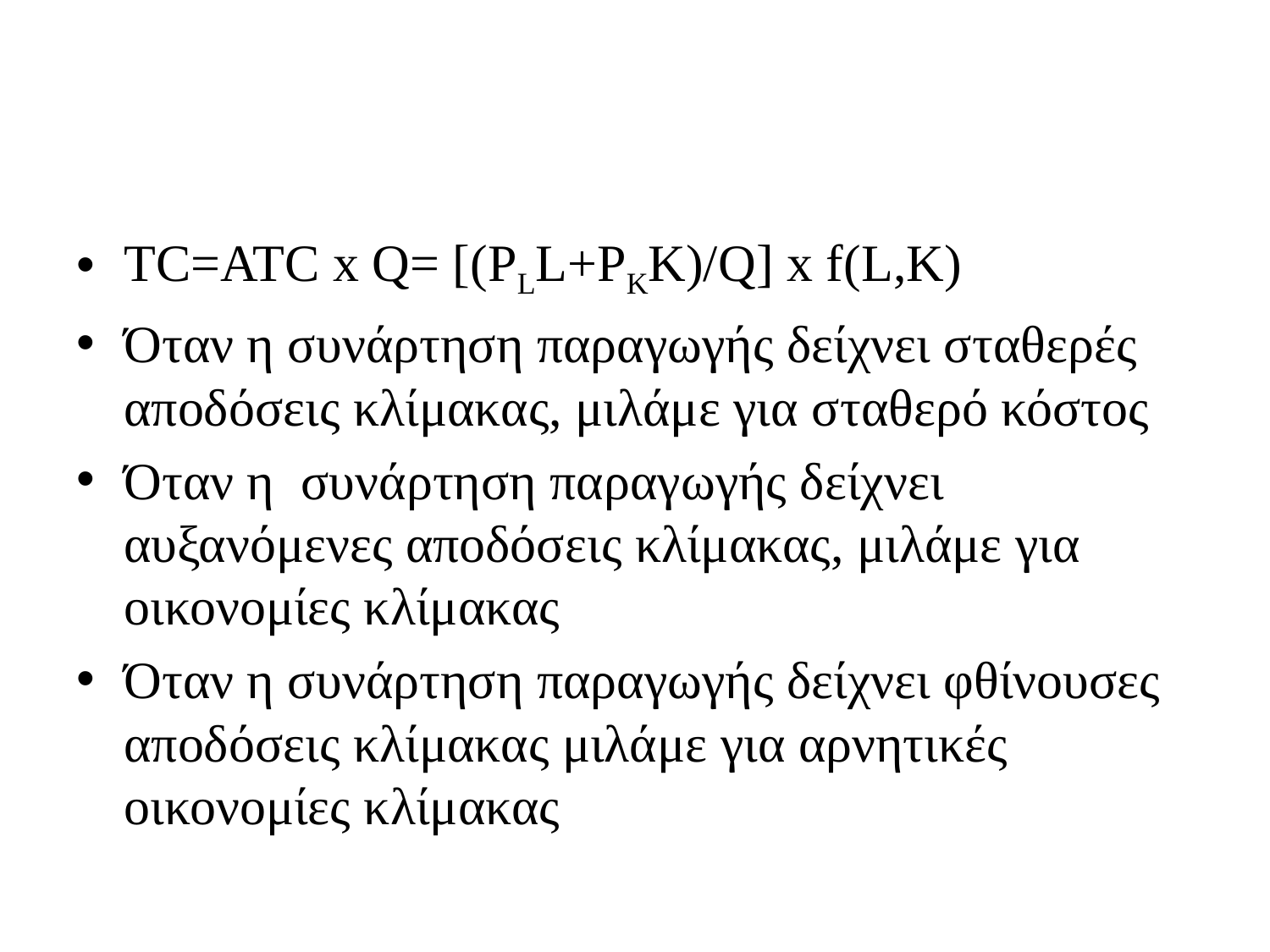

#
TC=ATC x Q= [(PLL+PKK)/Q] x f(L,K)
Όταν η συνάρτηση παραγωγής δείχνει σταθερές αποδόσεις κλίμακας, μιλάμε για σταθερό κόστος
Όταν η  συνάρτηση παραγωγής δείχνει αυξανόμενες αποδόσεις κλίμακας, μιλάμε για οικονομίες κλίμακας
Όταν η συνάρτηση παραγωγής δείχνει φθίνουσες αποδόσεις κλίμακας μιλάμε για αρνητικές οικονομίες κλίμακας